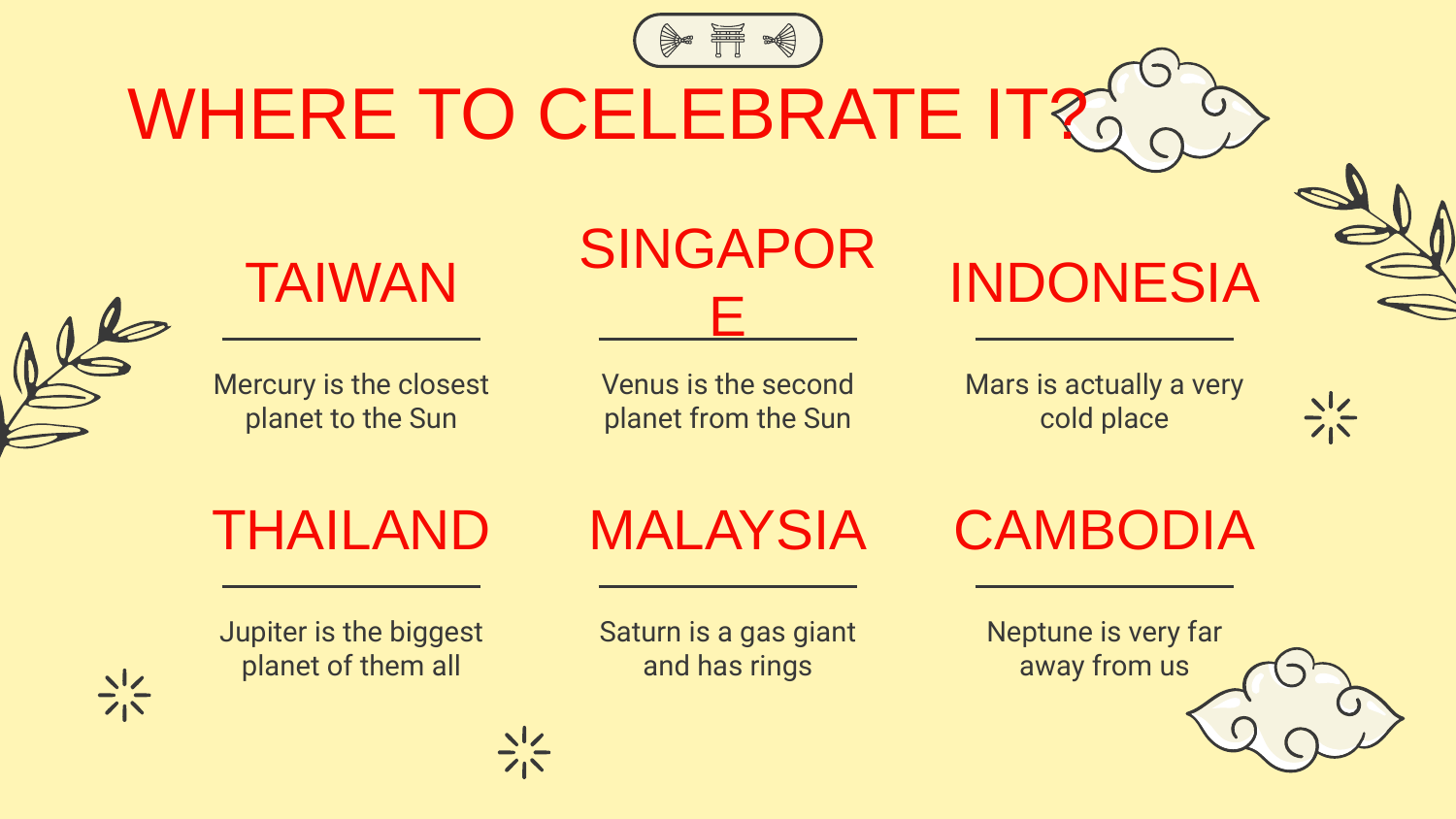

WHERE TO CELEBRATE IT?
# TAIWAN
SINGAPORE
INDONESIA
Mercury is the closest planet to the Sun
Venus is the second planet from the Sun
Mars is actually a very cold place
THAILAND
MALAYSIA
CAMBODIA
Jupiter is the biggest planet of them all
Saturn is a gas giant and has rings
Neptune is very far away from us